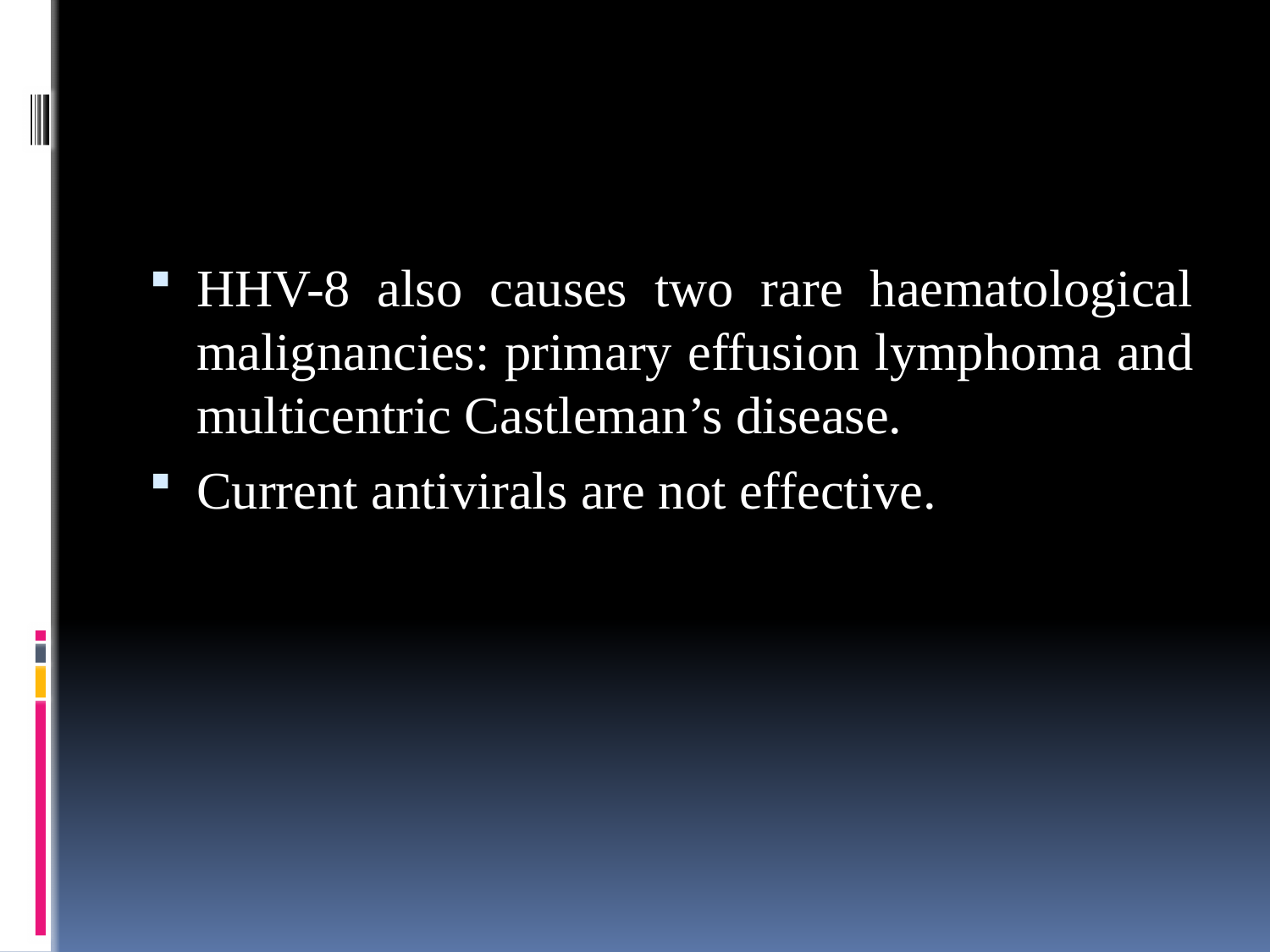

#
HHV-8 also causes two rare haematological malignancies: primary effusion lymphoma and multicentric Castleman’s disease.
Current antivirals are not effective.